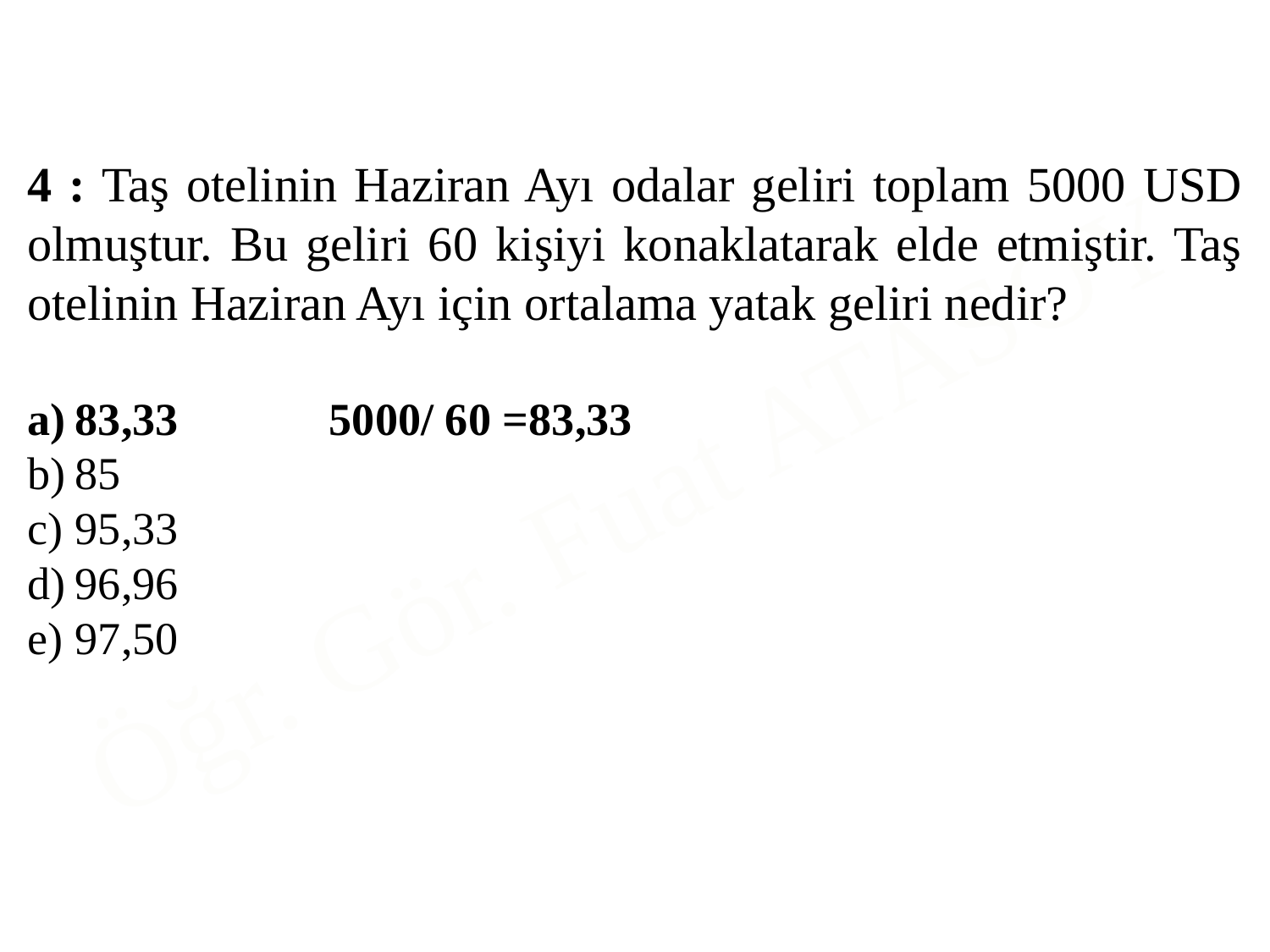

4 : Taş otelinin Haziran Ayı odalar geliri toplam 5000 USD olmuştur. Bu geliri 60 kişiyi konaklatarak elde etmiştir. Taş otelinin Haziran Ayı için ortalama yatak geliri nedir?

83,33		5000/ 60 =83,33
85
95,33
96,96
97,50